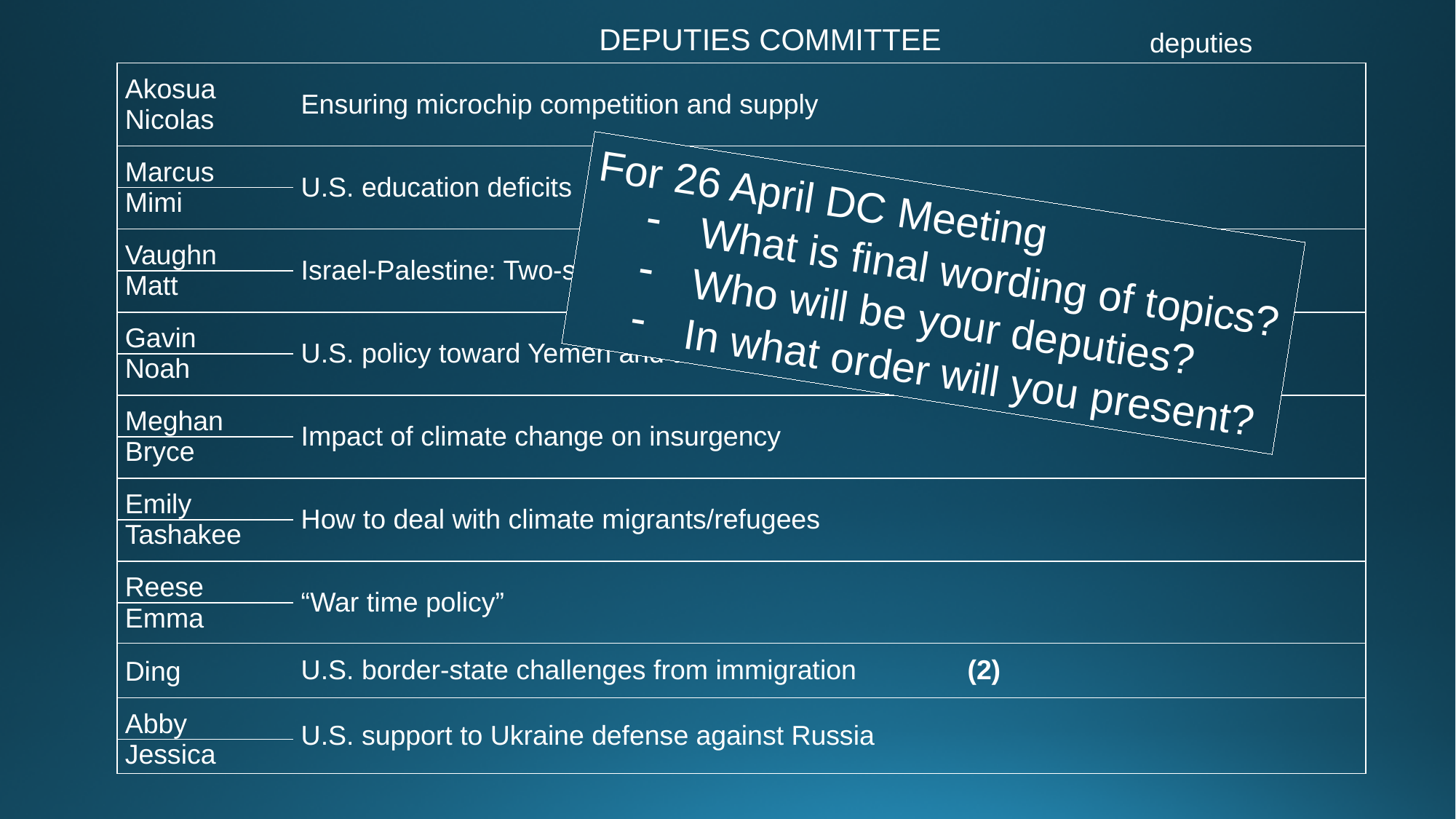

DEPUTIES COMMITTEE
deputies
| Akosua | Ensuring microchip competition and supply |  |
| --- | --- | --- |
| Nicolas |  |  |
| Marcus | U.S. education deficits |  |
| Mimi |  |  |
| Vaughn | Israel-Palestine: Two-state solution possible? |  |
| Matt |  |  |
| Gavin | U.S. policy toward Yemen and the Houthis |  |
| Noah |  |  |
| Meghan | Impact of climate change on insurgency |  |
| Bryce |  |  |
| Emily | How to deal with climate migrants/refugees |  |
| Tashakee |  |  |
| Reese | “War time policy” |  |
| Emma |  |  |
| Ding | U.S. border-state challenges from immigration | (2) |
| Abby | U.S. support to Ukraine defense against Russia |  |
| Jessica |  |  |
For 26 April DC Meeting
What is final wording of topics?
Who will be your deputies?
In what order will you present?